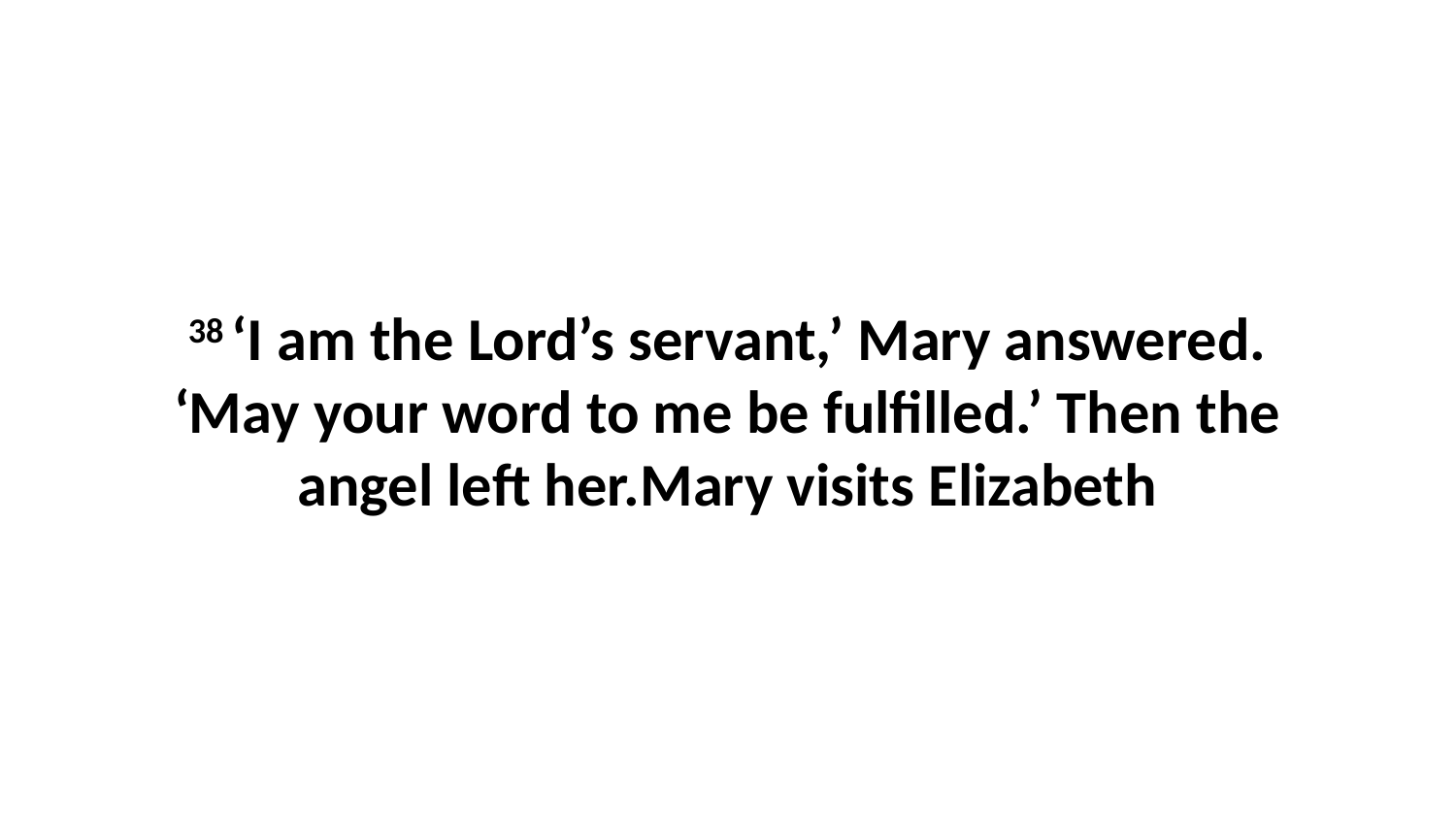

38 ‘I am the Lord’s servant,’ Mary answered. ‘May your word to me be fulfilled.’ Then the angel left her.Mary visits Elizabeth